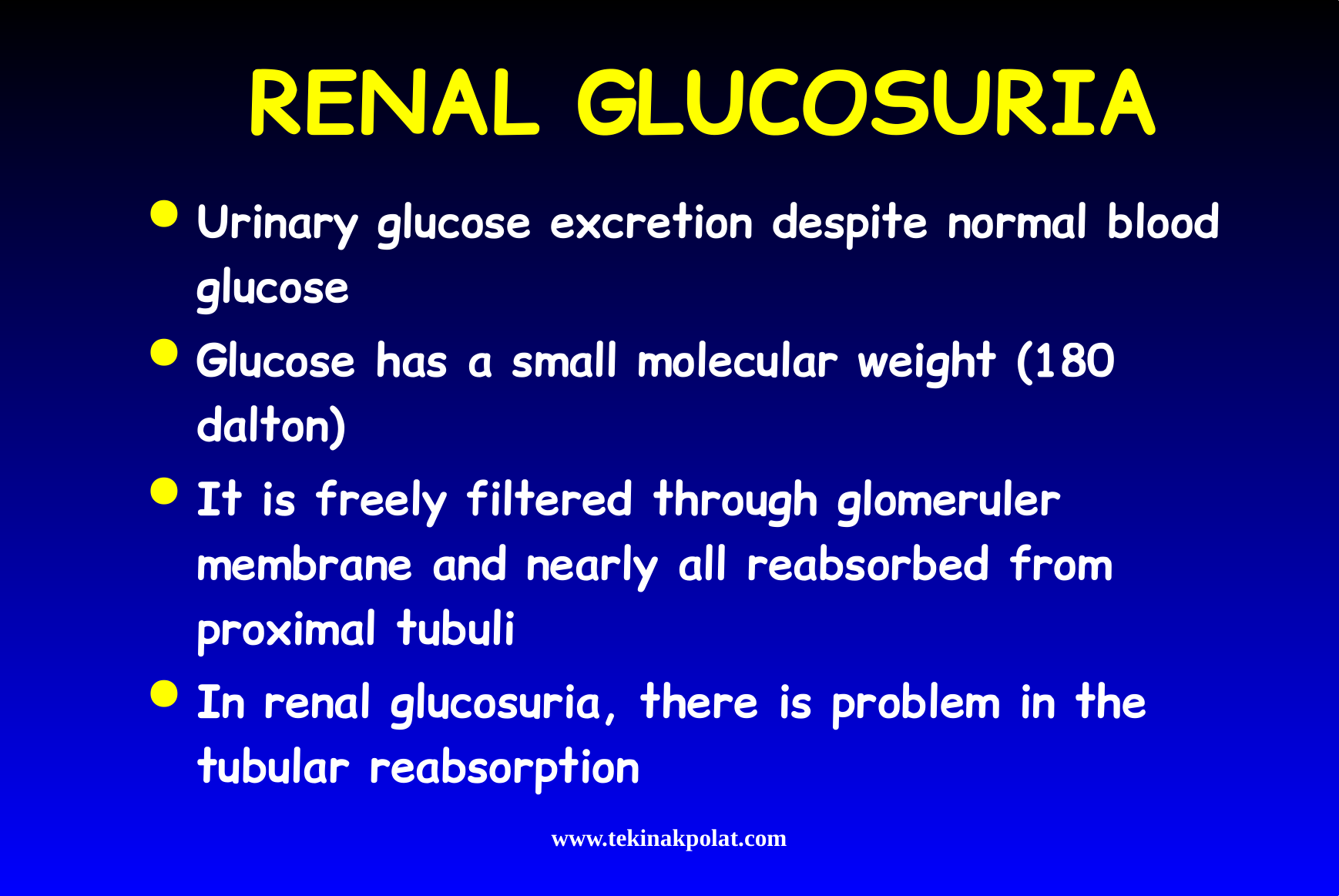

# RENAL GLUCOSURIA
Urinary glucose excretion despite normal blood glucose
Glucose has a small molecular weight (180 dalton)
It is freely filtered through glomeruler membrane and nearly all reabsorbed from proximal tubuli
In renal glucosuria, there is problem in the tubular reabsorption
www.tekinakpolat.com